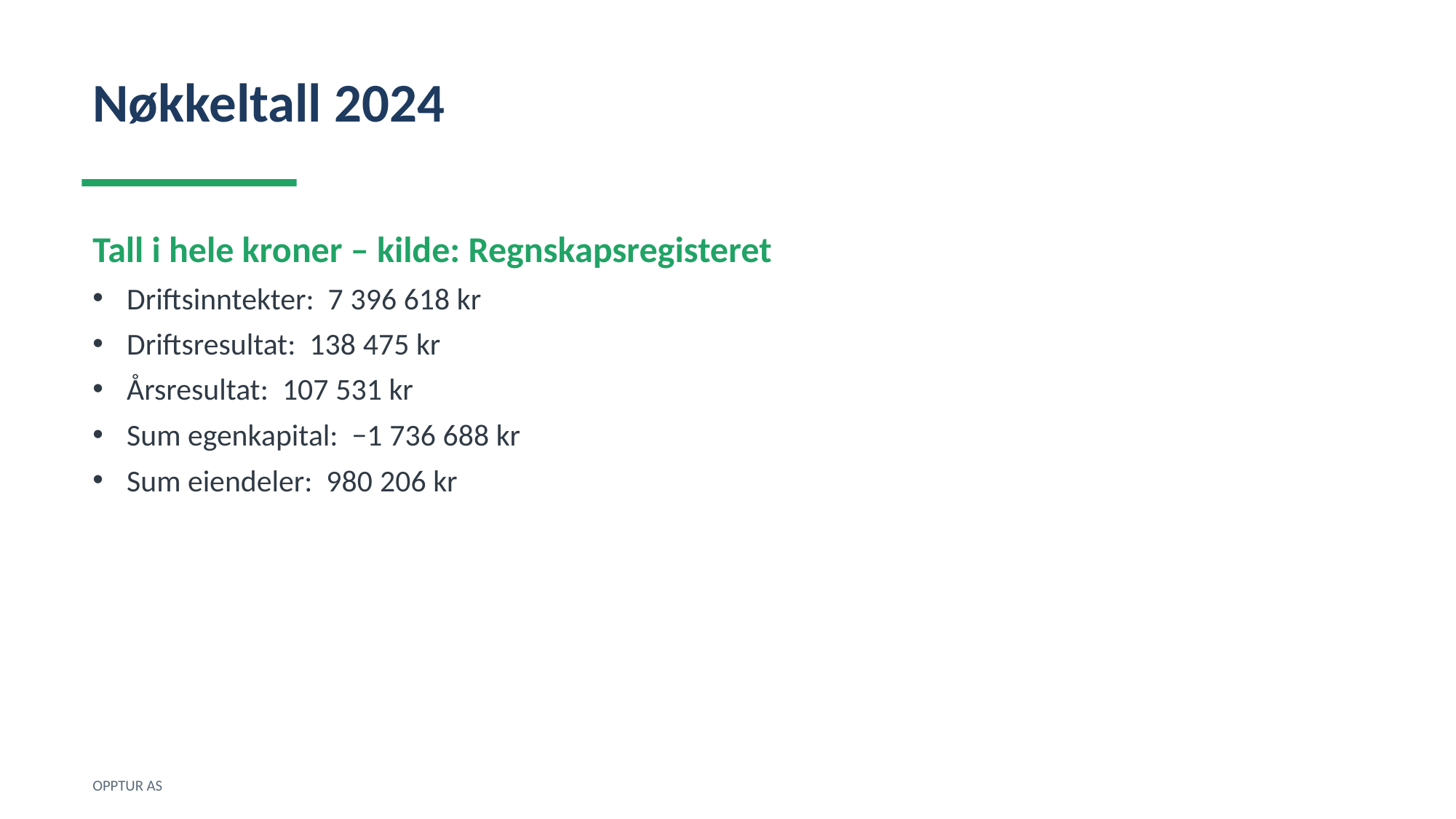

Nøkkeltall 2024

Tall i hele kroner – kilde: Regnskapsregisteret
Driftsinntekter:  7 396 618 kr
Driftsresultat:  138 475 kr
Årsresultat:  107 531 kr
Sum egenkapital:  −1 736 688 kr
Sum eiendeler:  980 206 kr
OPPTUR AS